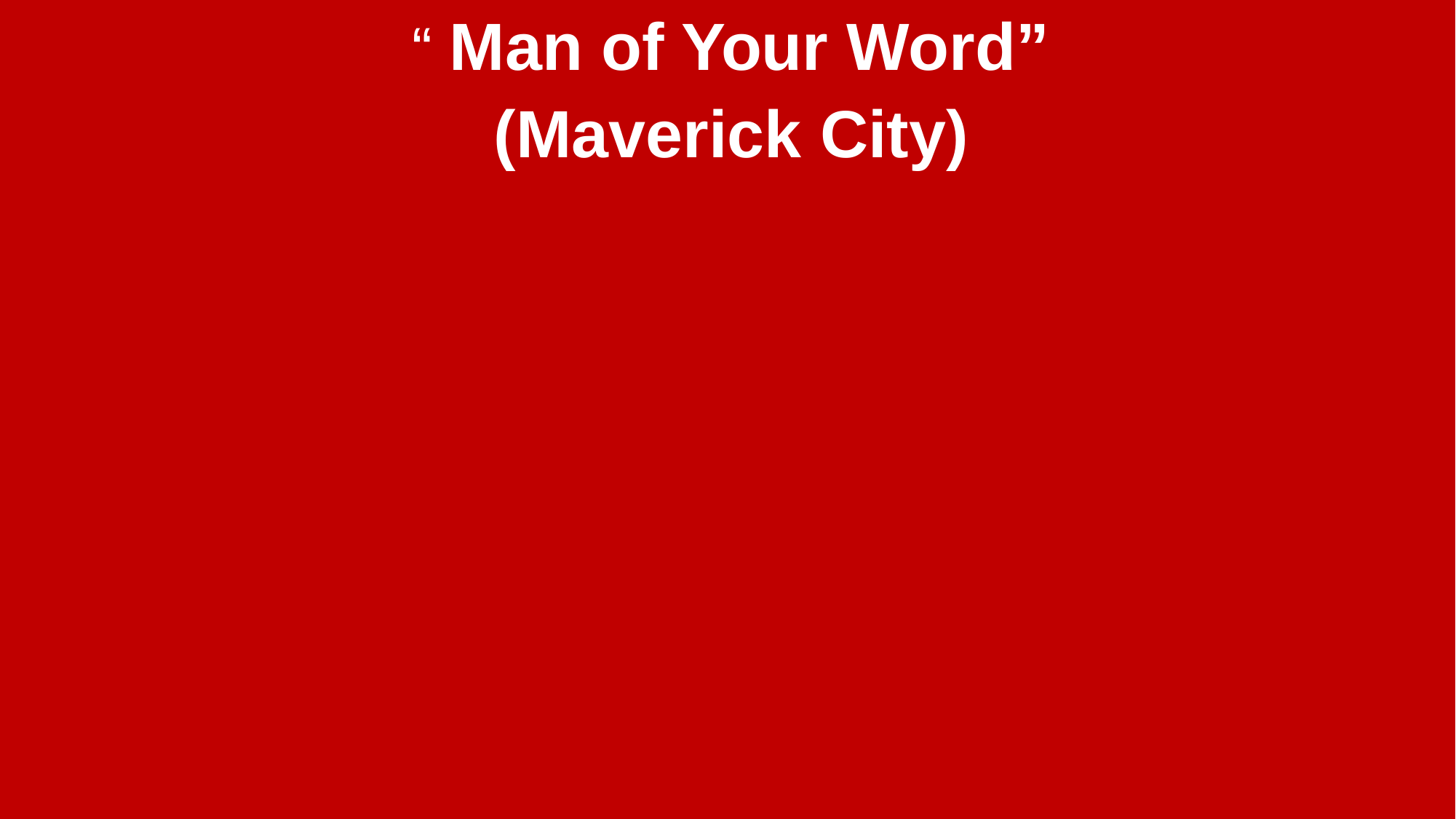

“ Man of Your Word”
(Maverick City)